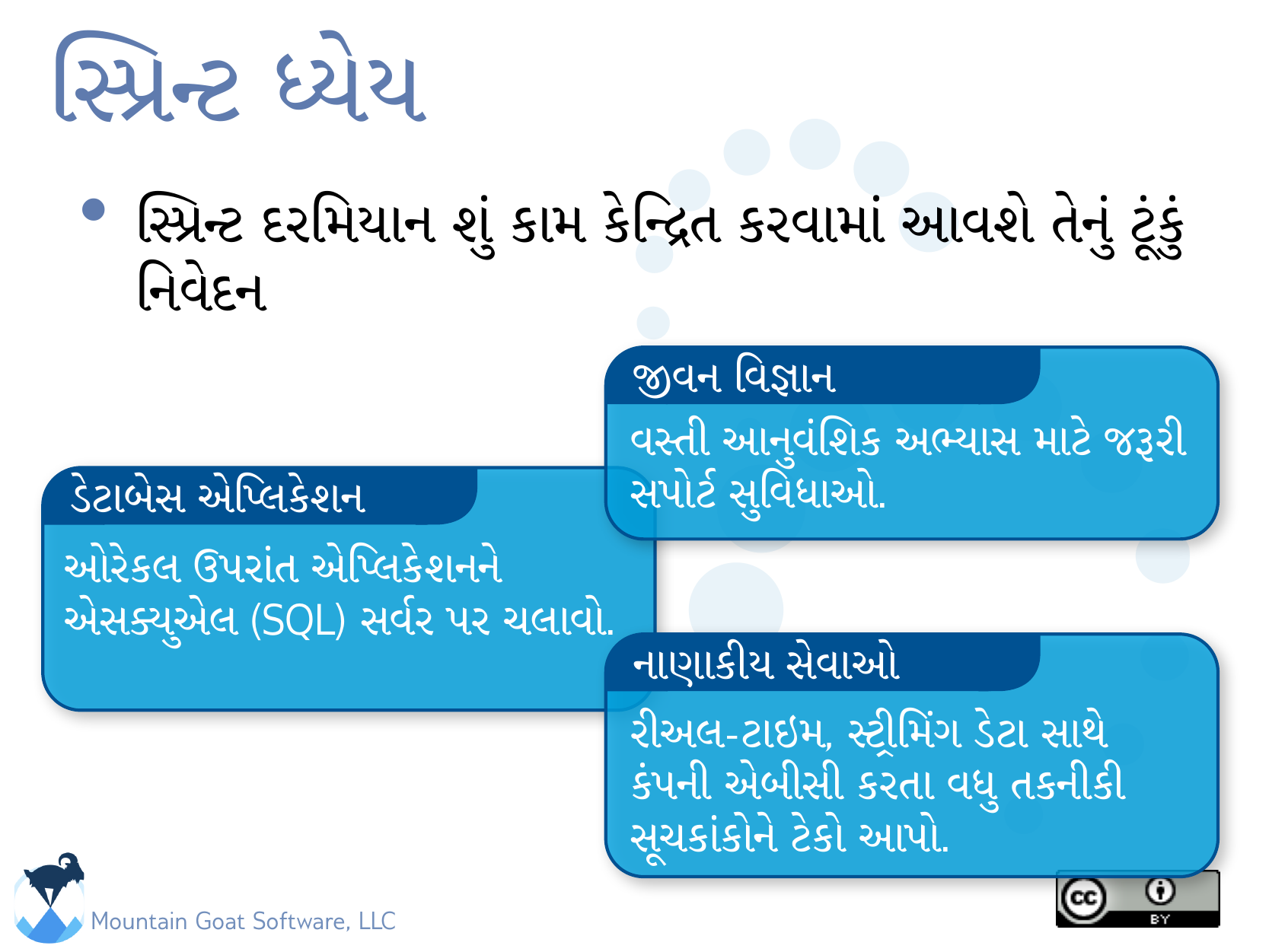

# સ્પ્રિન્ટ ધ્યેય
સ્પ્રિન્ટ દરમિયાન શું કામ કેન્દ્રિત કરવામાં આવશે તેનું ટૂંકું નિવેદન
જીવન વિજ્ઞાન

વસ્તી આનુવંશિક અભ્યાસ માટે જરૂરી સપોર્ટ સુવિધાઓ.
ડેટાબેસ એપ્લિકેશન

ઓરેકલ ઉપરાંત એપ્લિકેશનને એસક્યુએલ (SQL) સર્વર પર ચલાવો.
નાણાકીય સેવાઓ

રીઅલ-ટાઇમ, સ્ટ્રીમિંગ ડેટા સાથે કંપની એબીસી કરતા વધુ તકનીકી સૂચકાંકોને ટેકો આપો.